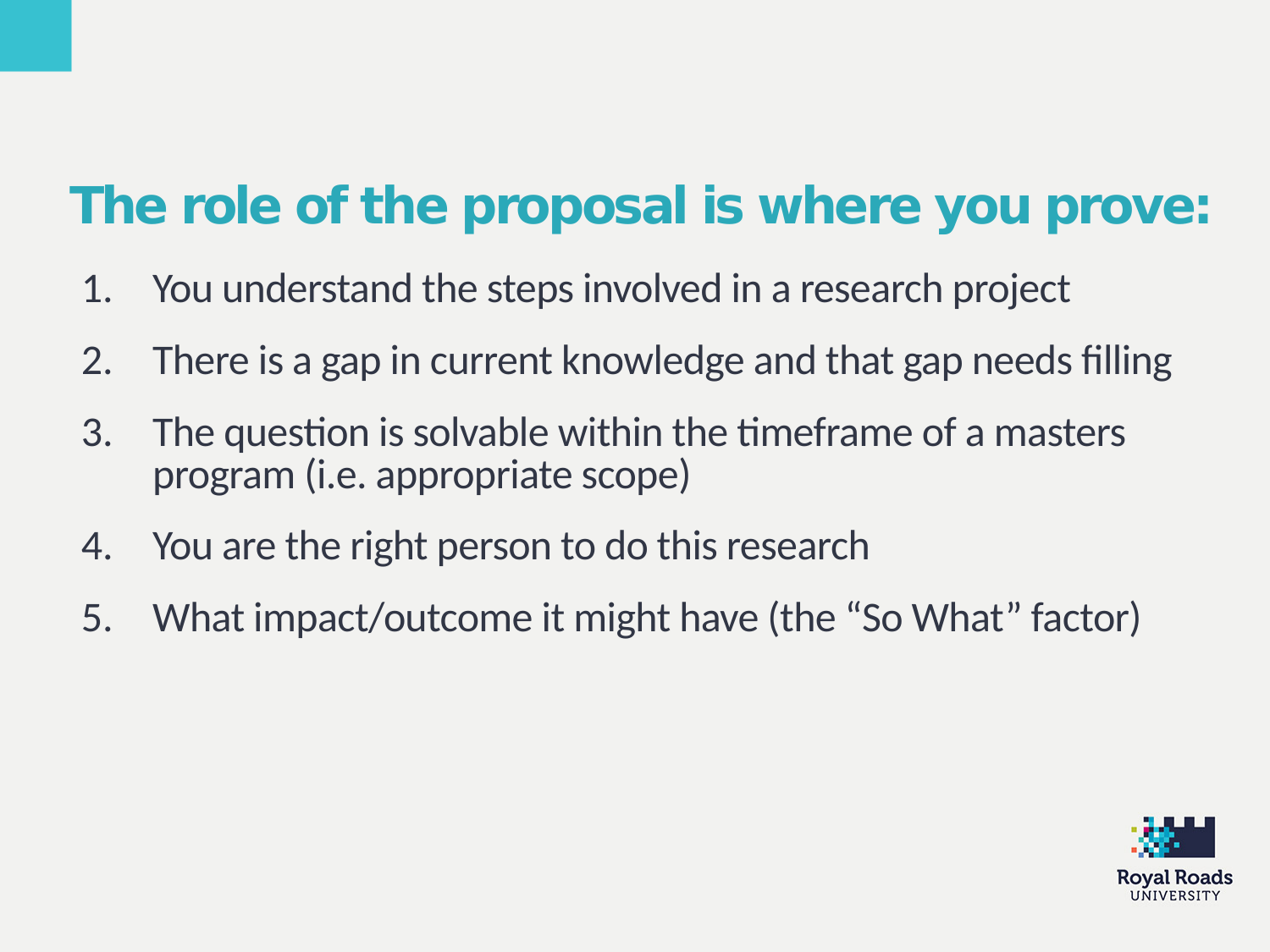

The role of the proposal is where you prove:
You understand the steps involved in a research project
There is a gap in current knowledge and that gap needs filling
The question is solvable within the timeframe of a masters program (i.e. appropriate scope)
You are the right person to do this research
What impact/outcome it might have (the “So What” factor)